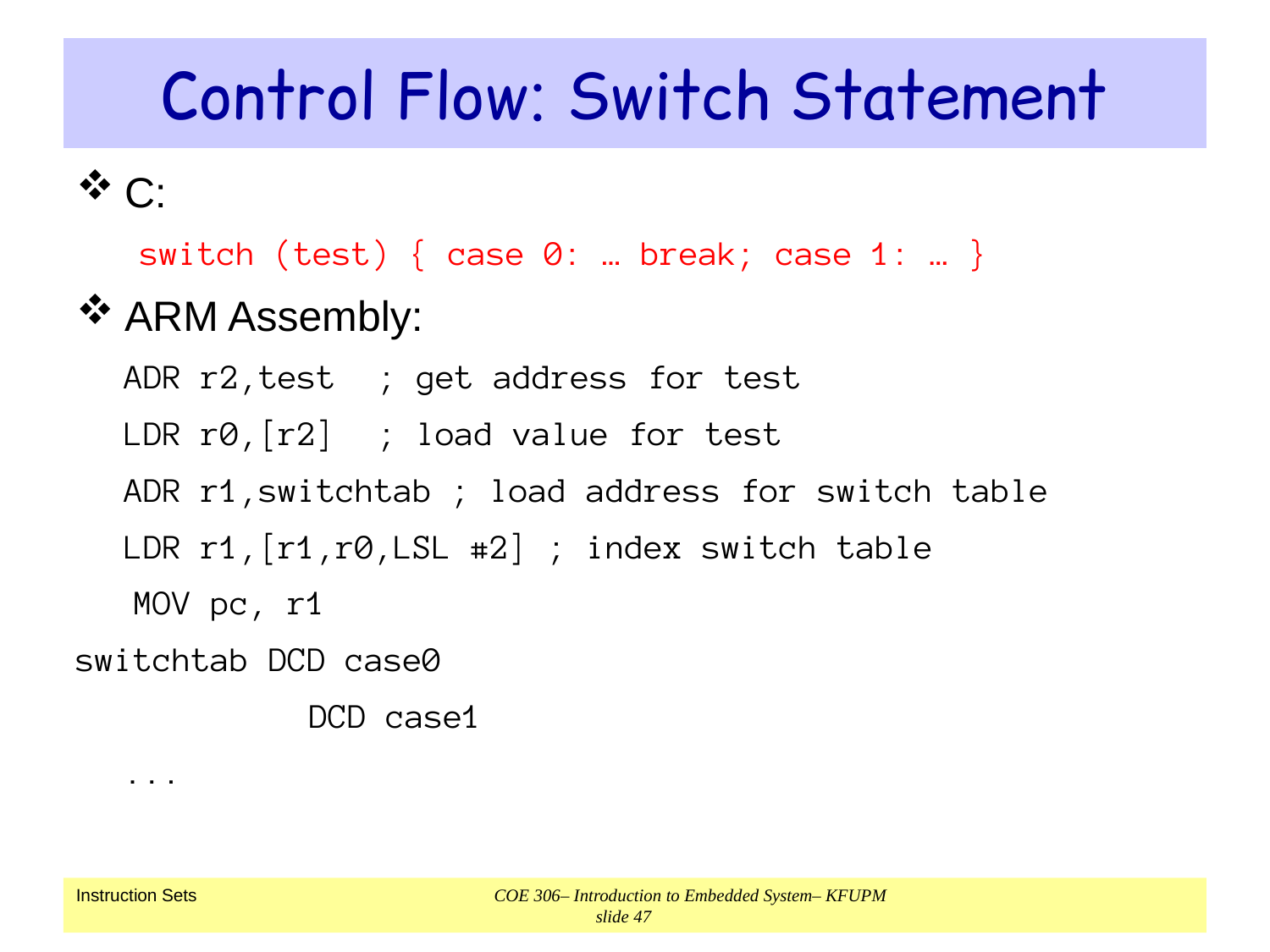

# Control Flow: Switch Statement
C:
switch (test) { case 0: … break; case 1: … }
ARM Assembly:
	ADR r2,test 	; get address for test
	LDR r0,[r2] 	; load value for test
	ADR r1,switchtab ; load address for switch table
	LDR r1,[r1,r0,LSL #2] ; index switch table
   MOV pc, r1
switchtab DCD case0
		   DCD case1
	...